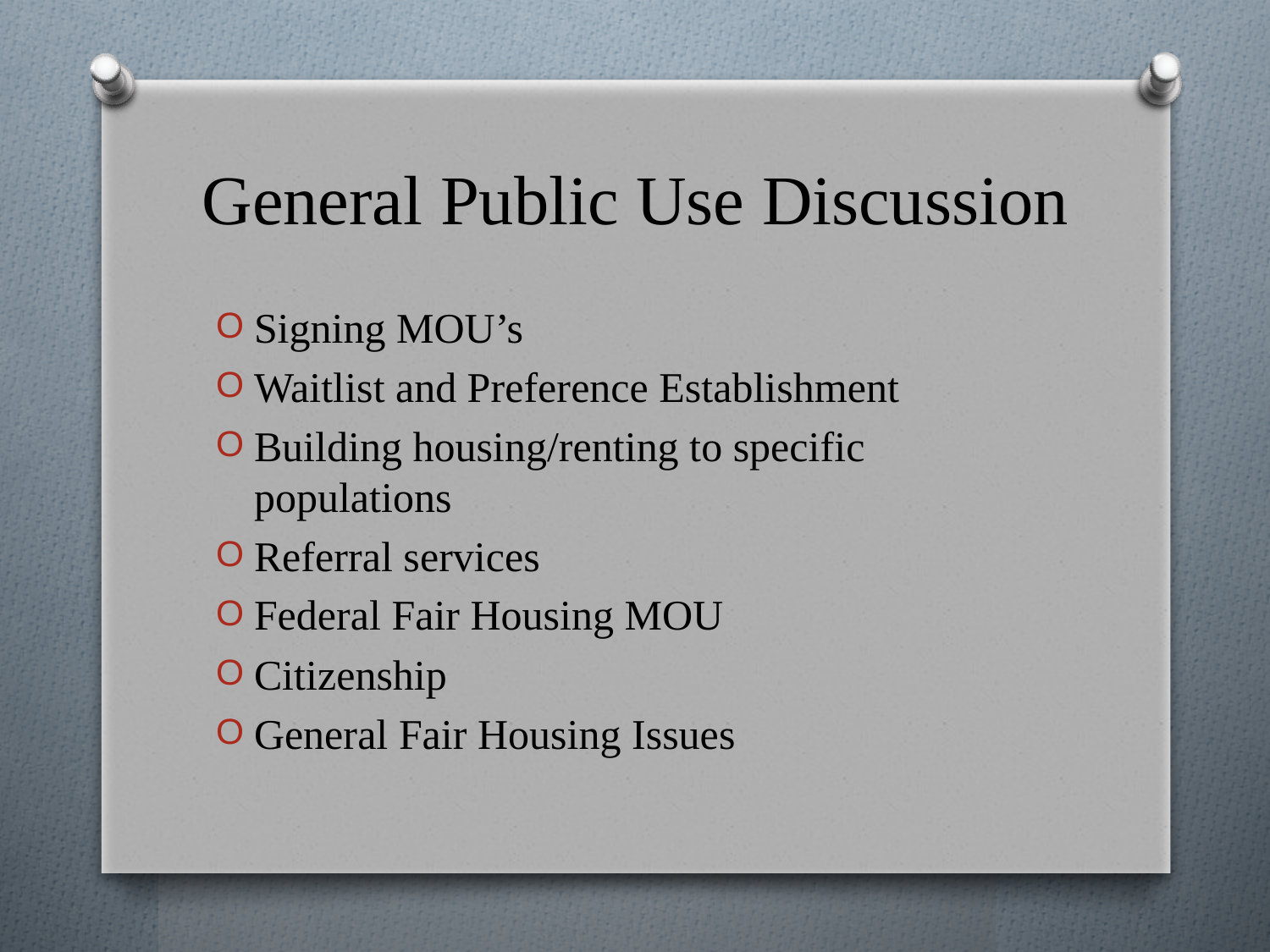

# General Public Use Discussion
Signing MOU’s
Waitlist and Preference Establishment
Building housing/renting to specific populations
Referral services
Federal Fair Housing MOU
Citizenship
General Fair Housing Issues